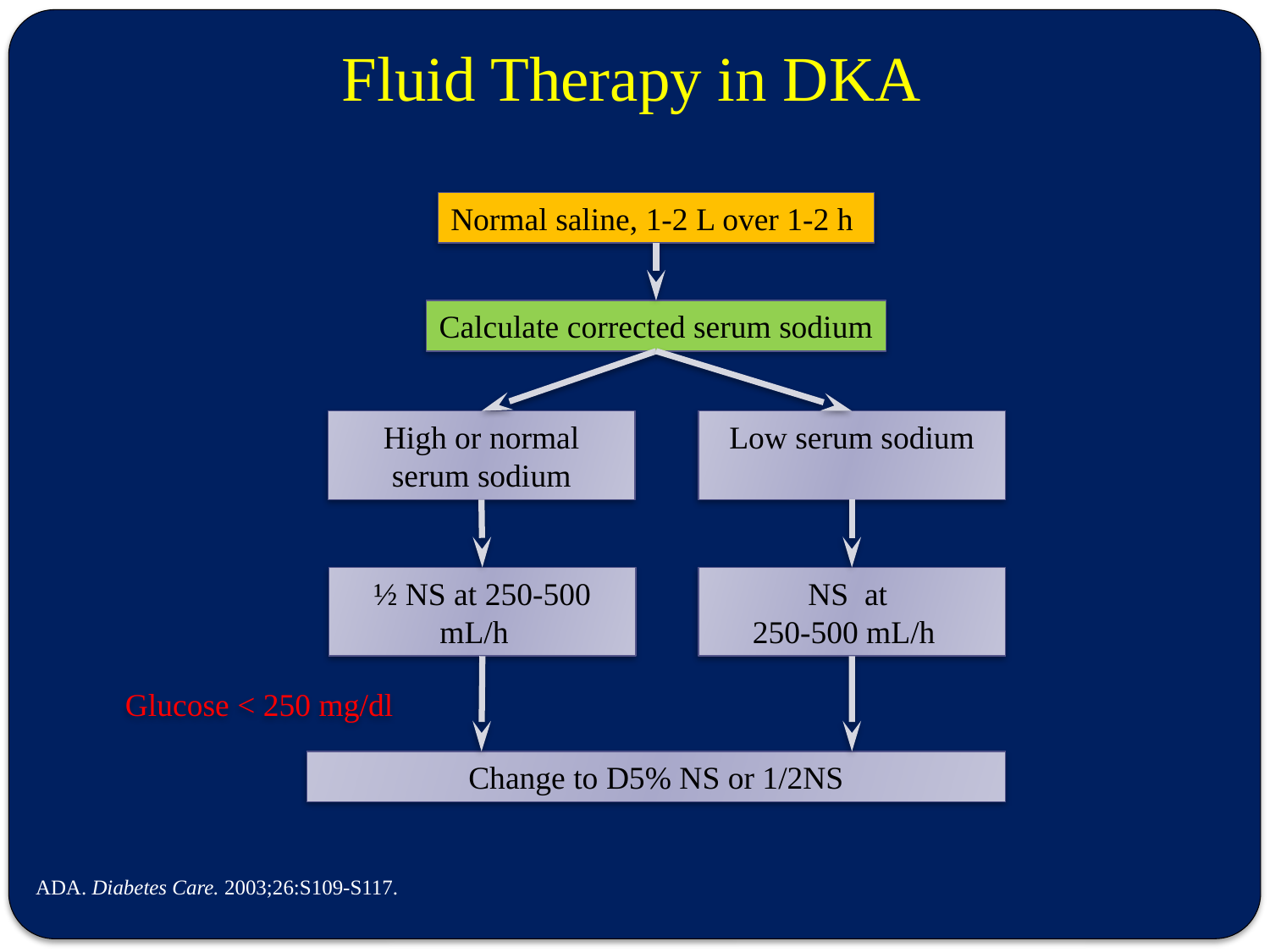

Fluid Therapy in DKA
Normal saline, 1-2 L over 1-2 h
Calculate corrected serum sodium
High or normal serum sodium
Low serum sodium

½ NS at 250-500 mL/h
NS  at
250-500 mL/h
Glucose < 250 mg/dl
Change to D5% NS or 1/2NS
ADA. Diabetes Care. 2003;26:S109-S117.